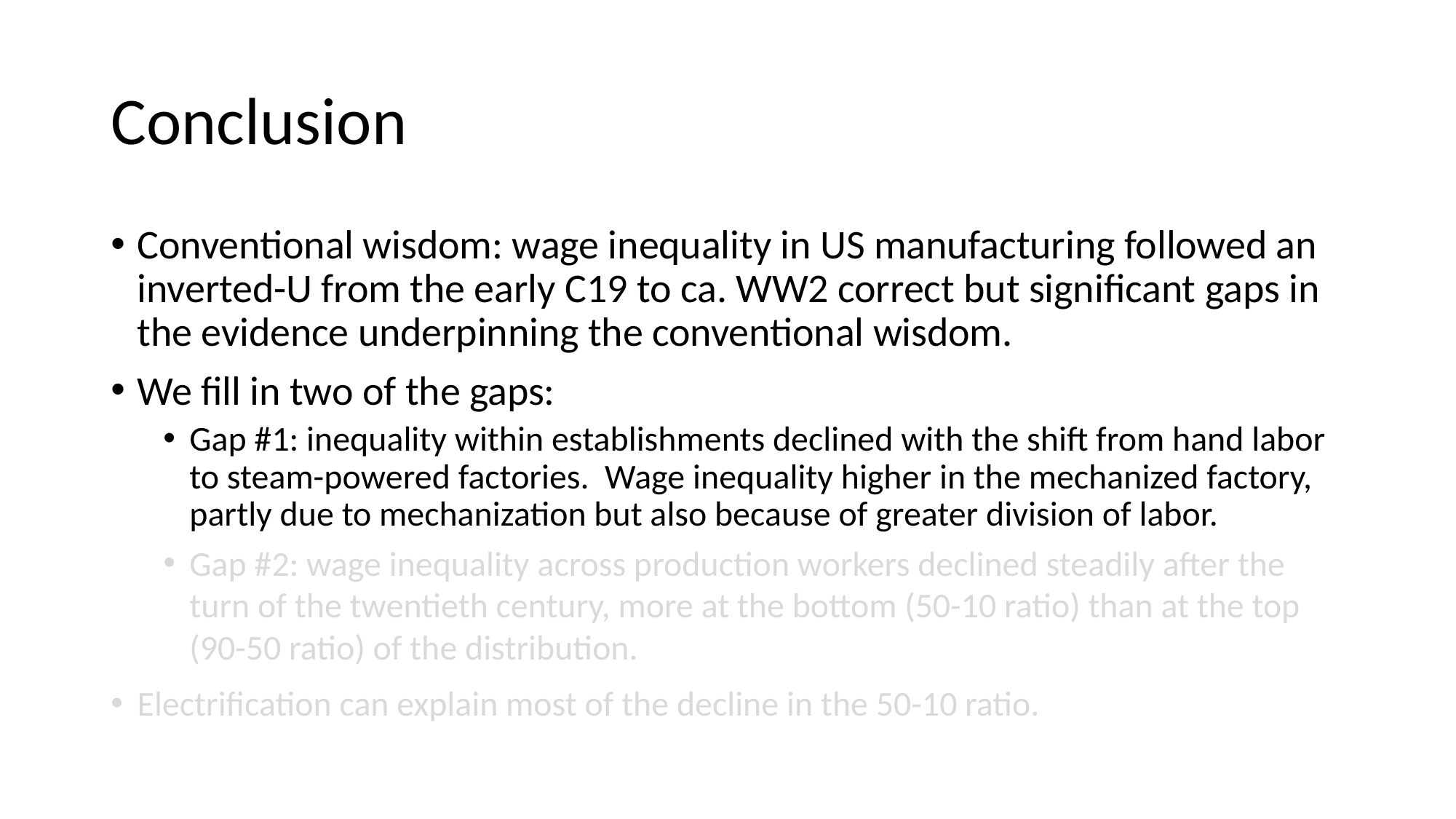

# Conclusion
Conventional wisdom: wage inequality in US manufacturing followed an inverted-U from the early C19 to ca. WW2 correct but significant gaps in the evidence underpinning the conventional wisdom.
We fill in two of the gaps:
Gap #1: inequality within establishments declined with the shift from hand labor to steam-powered factories.  Wage inequality higher in the mechanized factory, partly due to mechanization but also because of greater division of labor.
Gap #2: wage inequality across production workers declined steadily after the turn of the twentieth century, more at the bottom (50-10 ratio) than at the top (90-50 ratio) of the distribution.
Electrification can explain most of the decline in the 50-10 ratio.